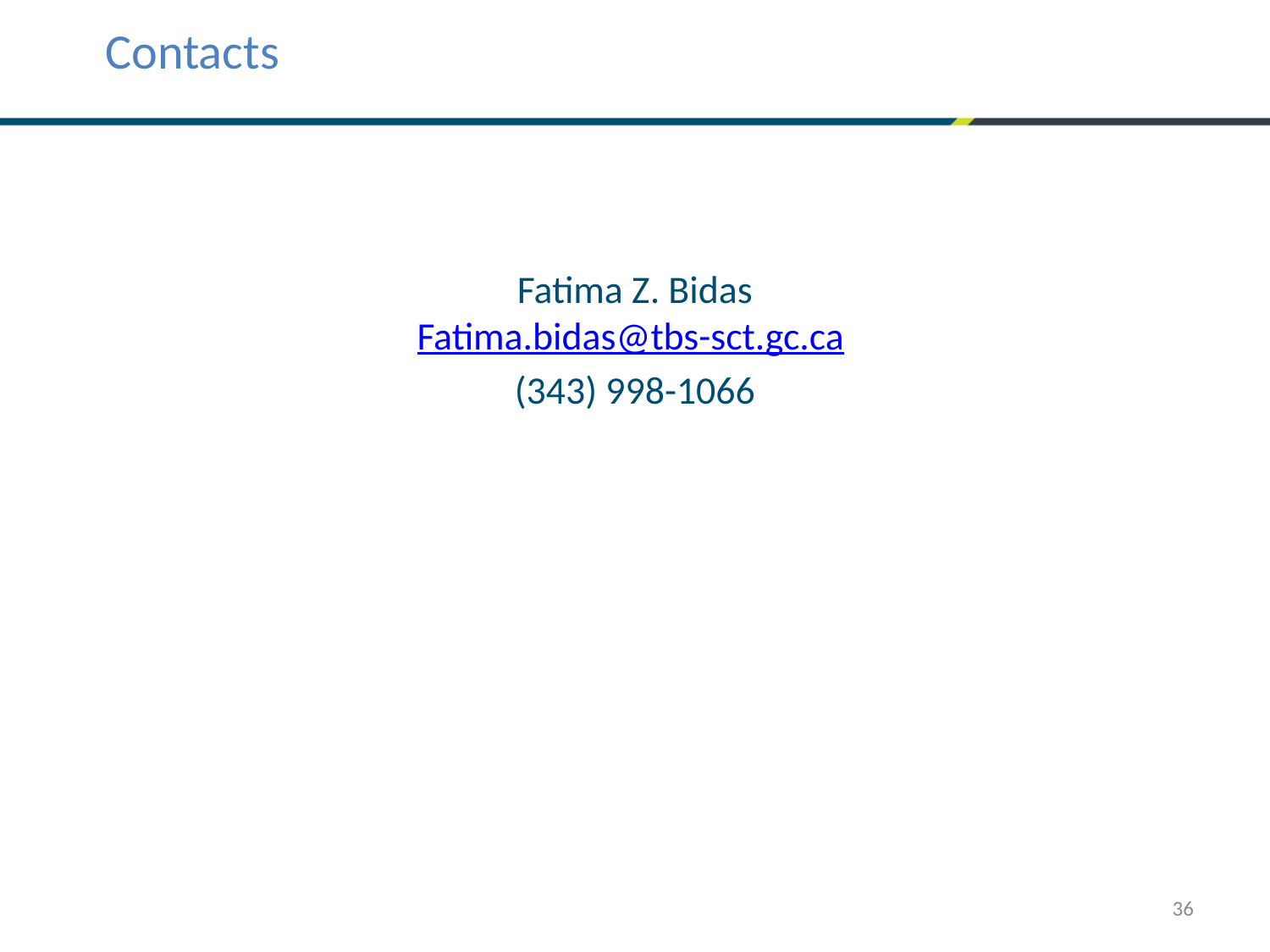

Contacts

Fatima Z. Bidas
Fatima.bidas@tbs-sct.gc.ca
(343) 998-1066
36